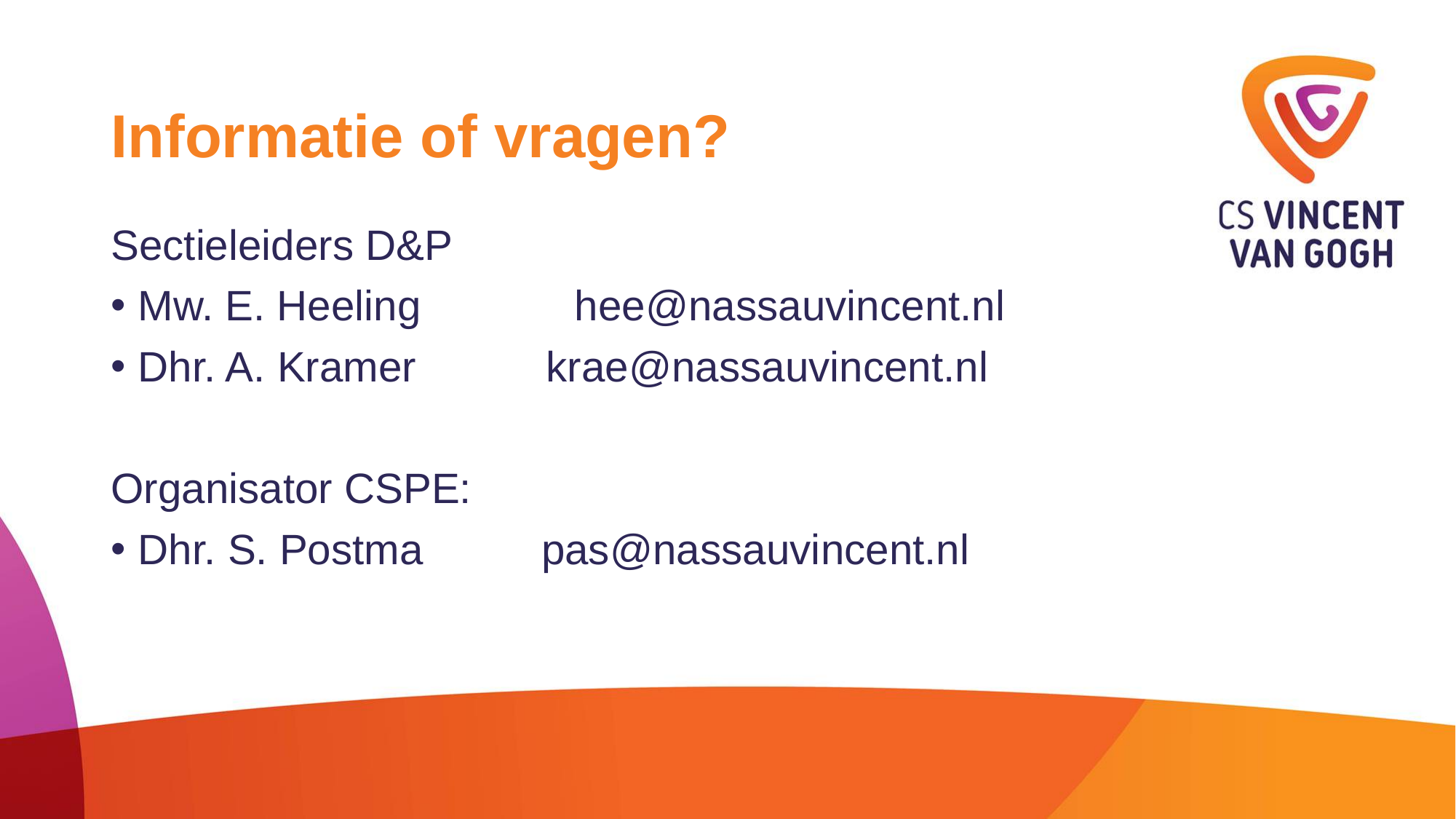

# Informatie of vragen?
Sectieleiders D&P
Mw. E. Heeling 		hee@nassauvincent.nl
Dhr. A. Kramer           krae@nassauvincent.nl

Organisator CSPE:
Dhr. S. Postma          pas@nassauvincent.nl